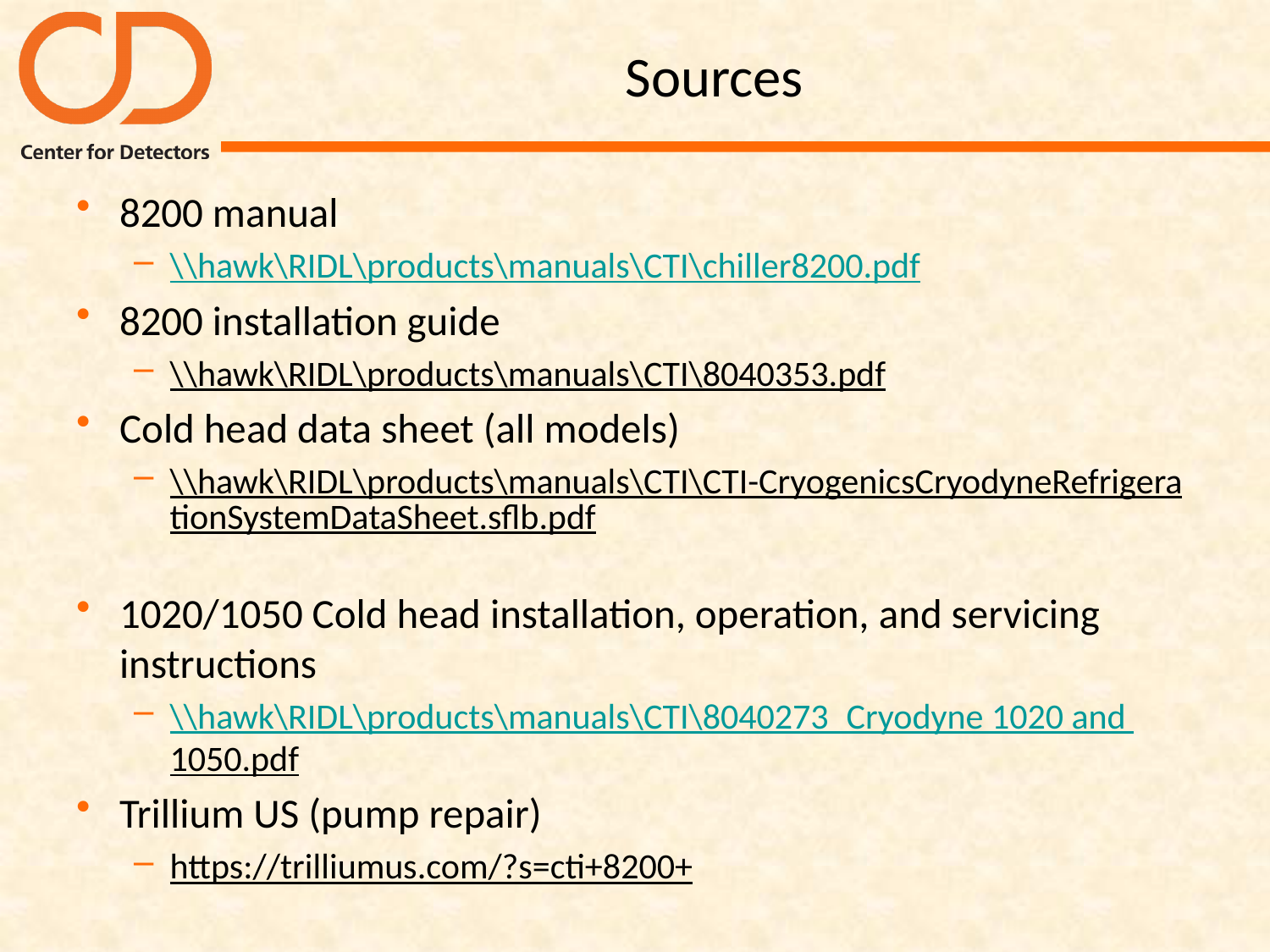

# Sources
8200 manual
\\hawk\RIDL\products\manuals\CTI\chiller8200.pdf
8200 installation guide
\\hawk\RIDL\products\manuals\CTI\8040353.pdf
Cold head data sheet (all models)
\\hawk\RIDL\products\manuals\CTI\CTI-CryogenicsCryodyneRefrigerationSystemDataSheet.sflb.pdf
1020/1050 Cold head installation, operation, and servicing instructions
\\hawk\RIDL\products\manuals\CTI\8040273_Cryodyne 1020 and 1050.pdf
Trillium US (pump repair)
https://trilliumus.com/?s=cti+8200+